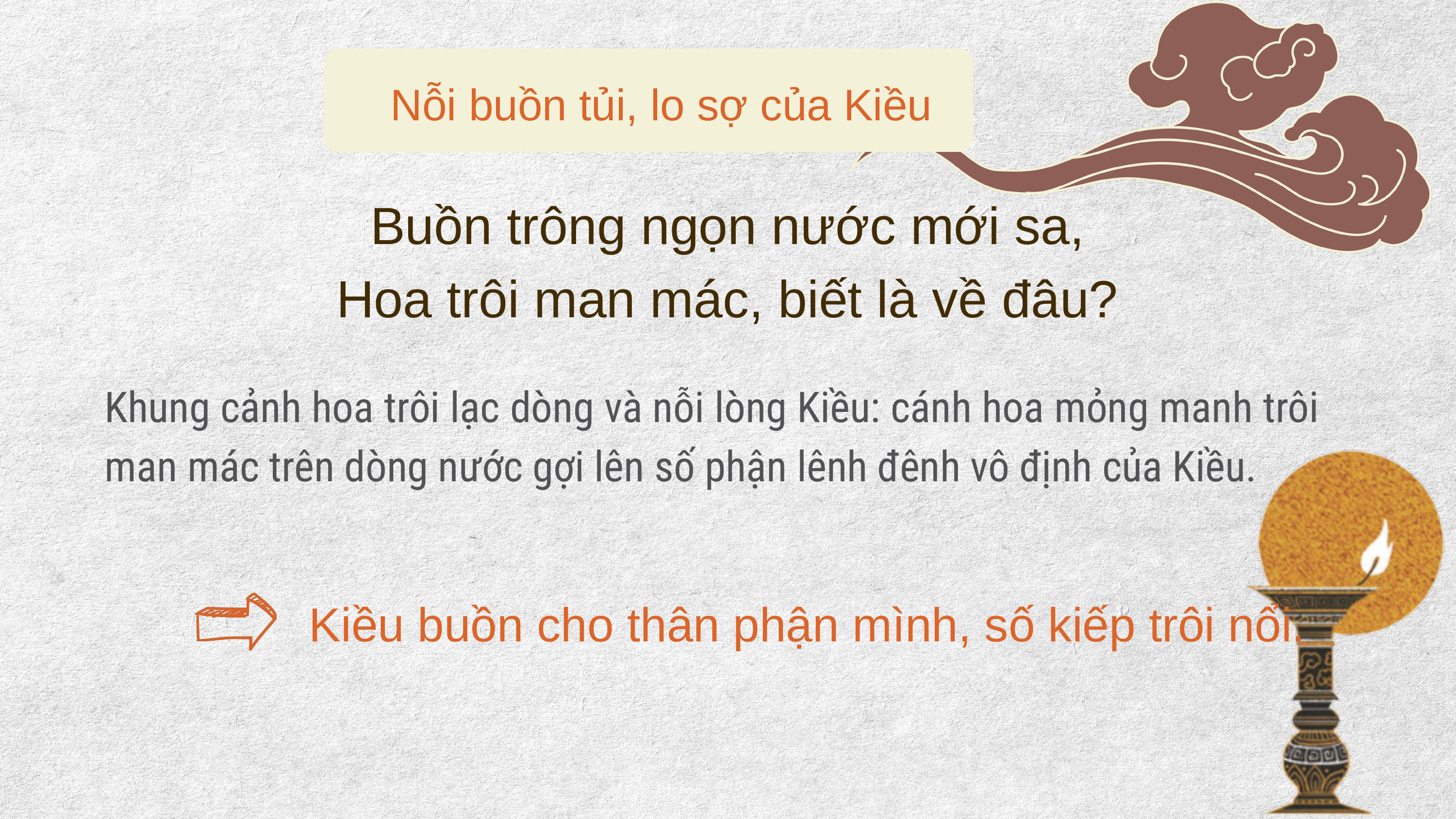

Nỗi buồn tủi, lo sợ của Kiều
Buồn trông ngọn nước mới sa,
Hoa trôi man mác, biết là về đâu?
Khung cảnh hoa trôi lạc dòng và nỗi lòng Kiều: cánh hoa mỏng manh trôi man mác trên dòng nước gợi lên số phận lênh đênh vô định của Kiều.

Kiều buồn cho thân phận mình, số kiếp trôi nổi.